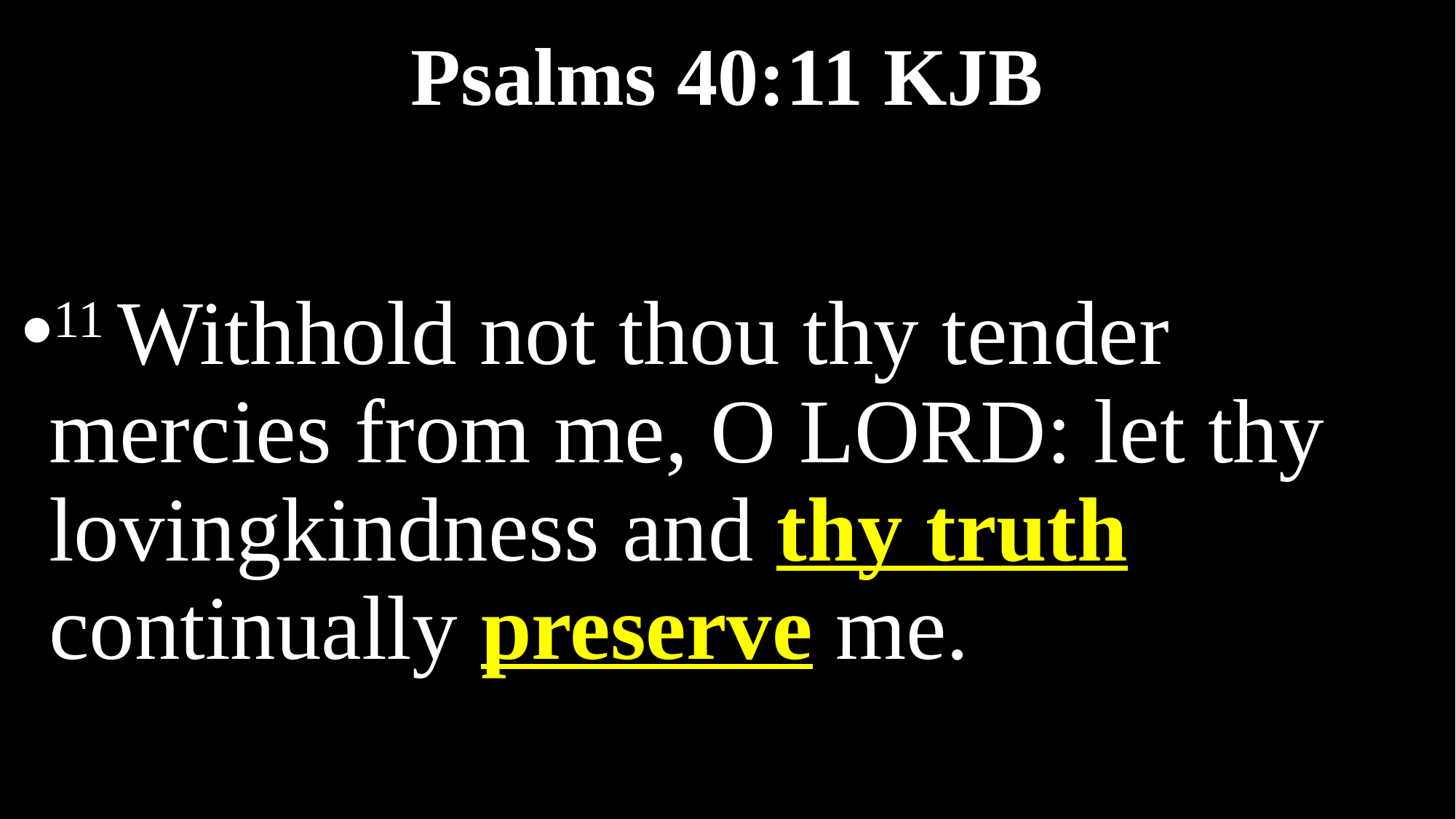

# Psalms 40:11 KJB
11 Withhold not thou thy tender mercies from me, O LORD: let thy lovingkindness and thy truth continually preserve me.